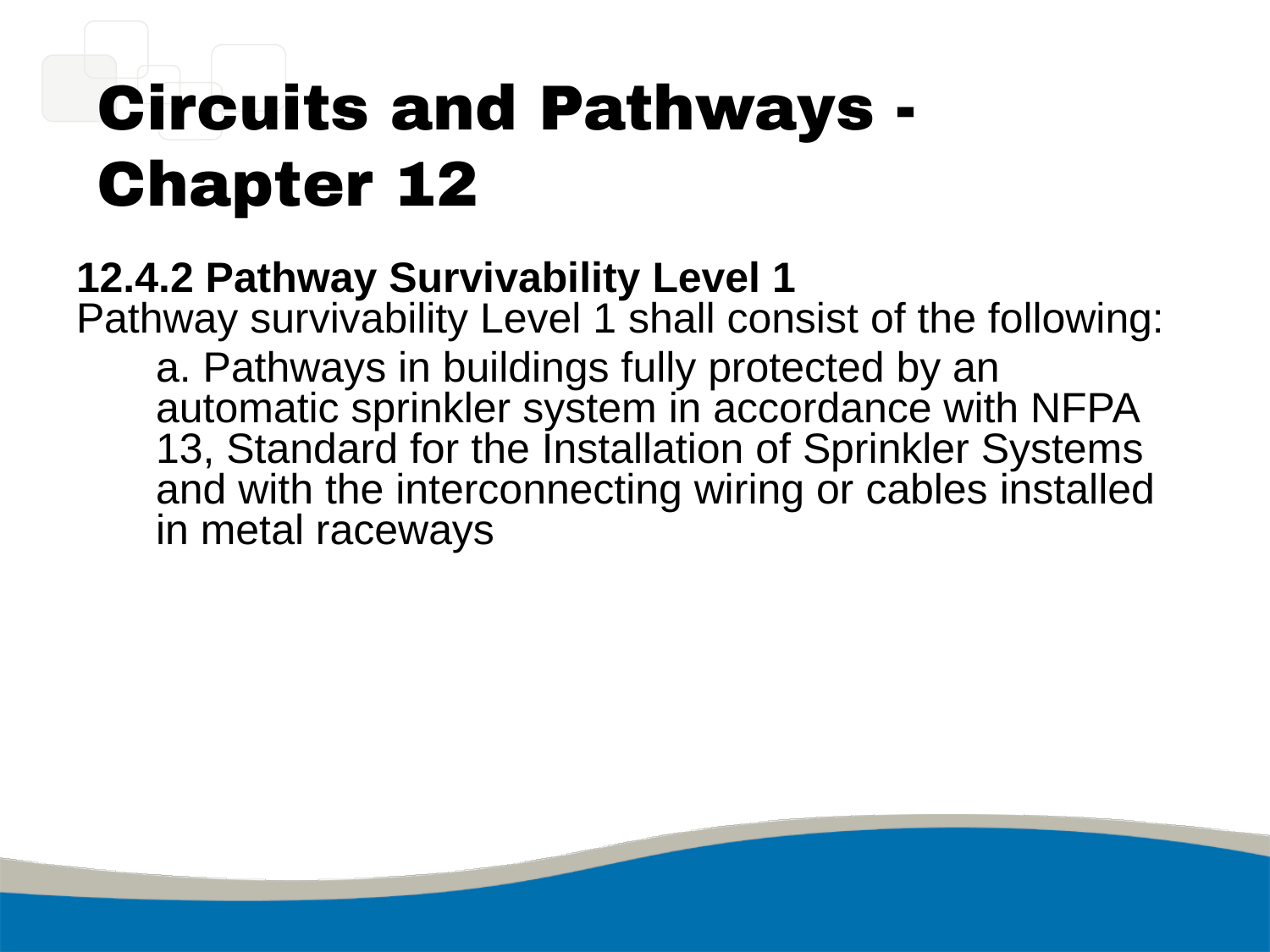

# Circuits and Pathways - Chapter 12
12.4.2 Pathway Survivability Level 1
Pathway survivability Level 1 shall consist of the following:
	a. Pathways in buildings fully protected by an automatic sprinkler system in accordance with NFPA 13, Standard for the Installation of Sprinkler Systems and with the interconnecting wiring or cables installed in metal raceways